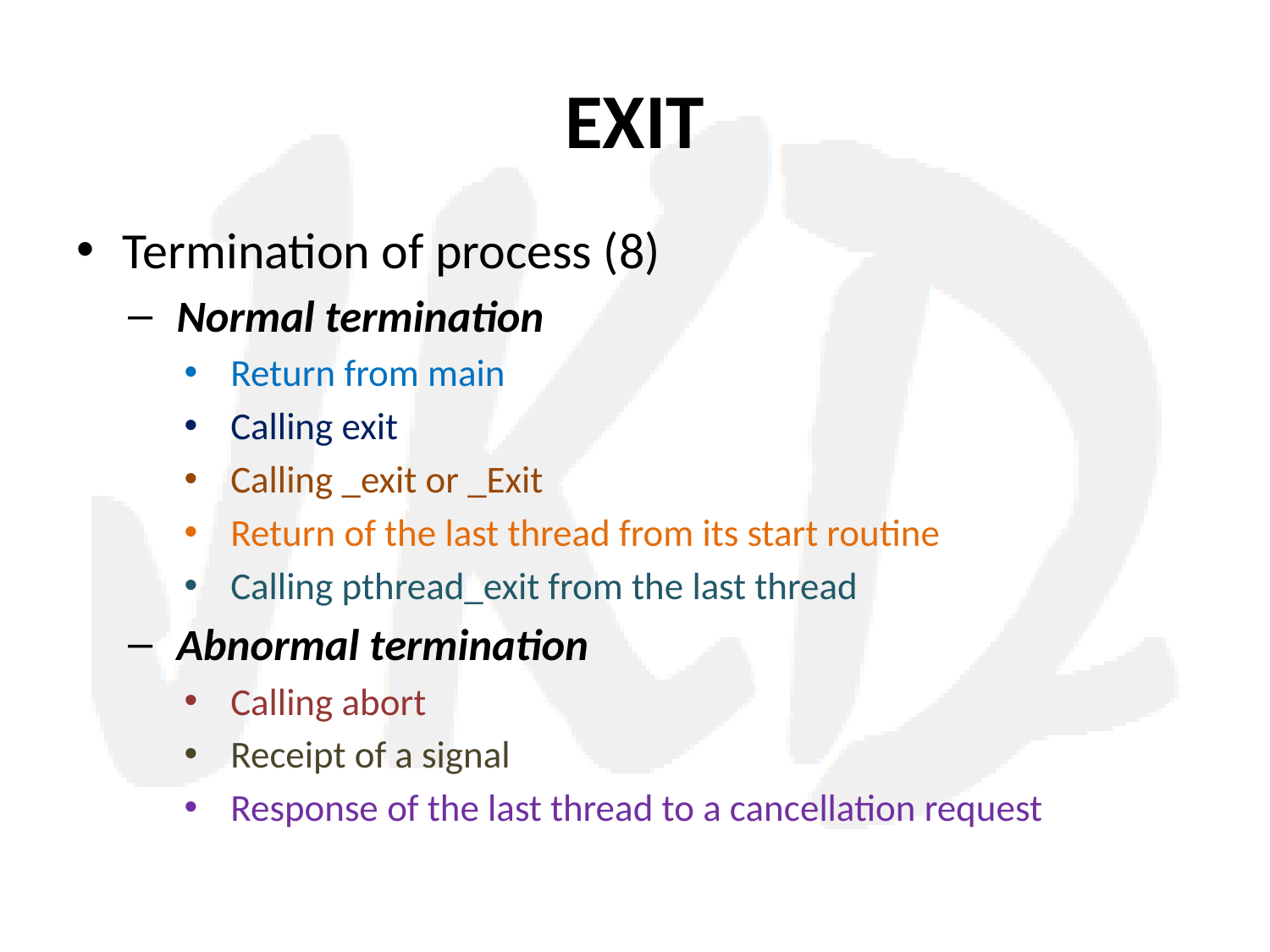

# EXIT
Termination of process (8)
Normal termination
Return from main
Calling exit
Calling _exit or _Exit
Return of the last thread from its start routine
Calling pthread_exit from the last thread
Abnormal termination
Calling abort
Receipt of a signal
Response of the last thread to a cancellation request